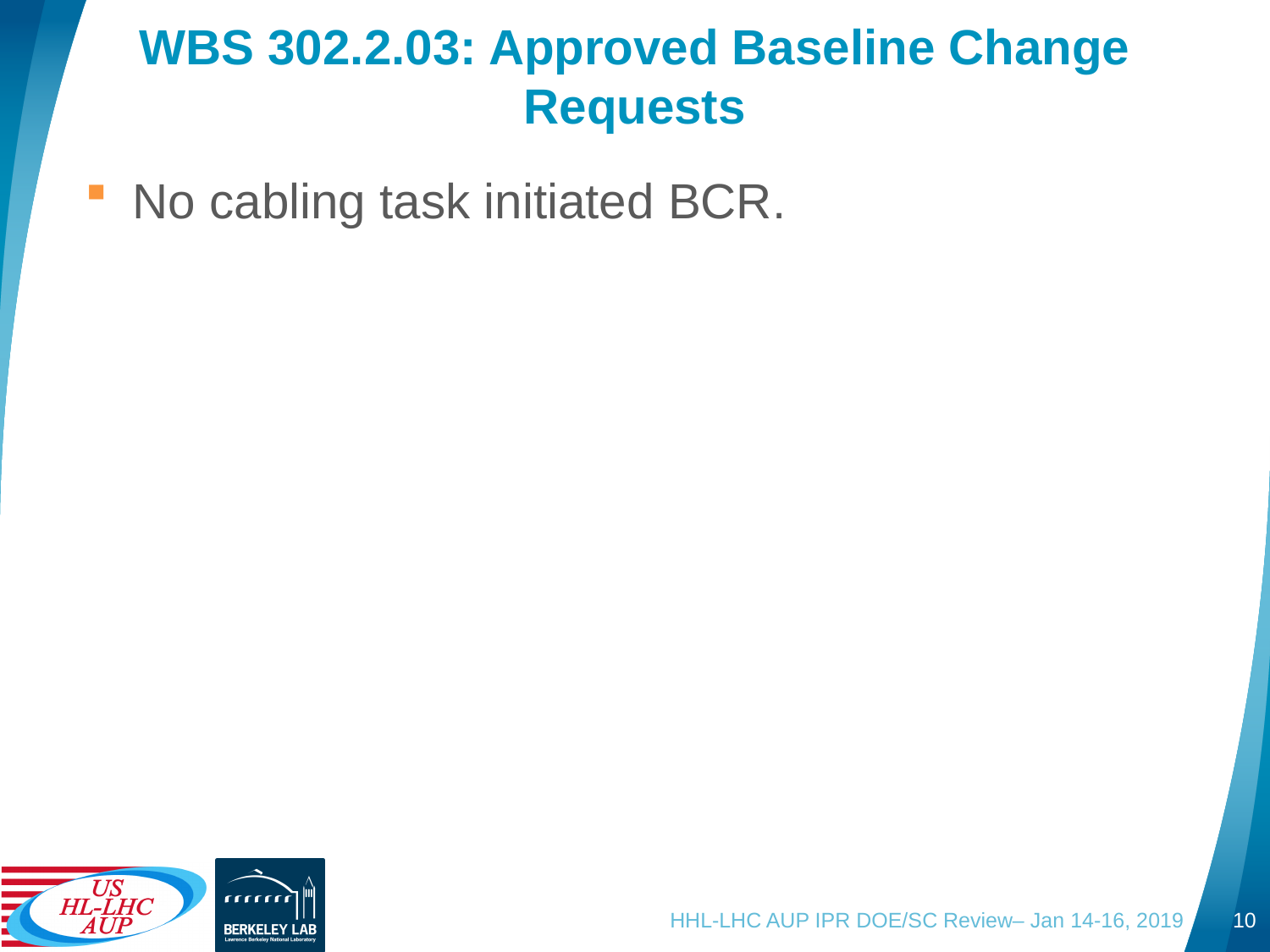

# WBS 302.2.03: Approved Baseline Change Requests
No cabling task initiated BCR.
HHL-LHC AUP IPR DOE/SC Review– Jan 14-16, 2019
10